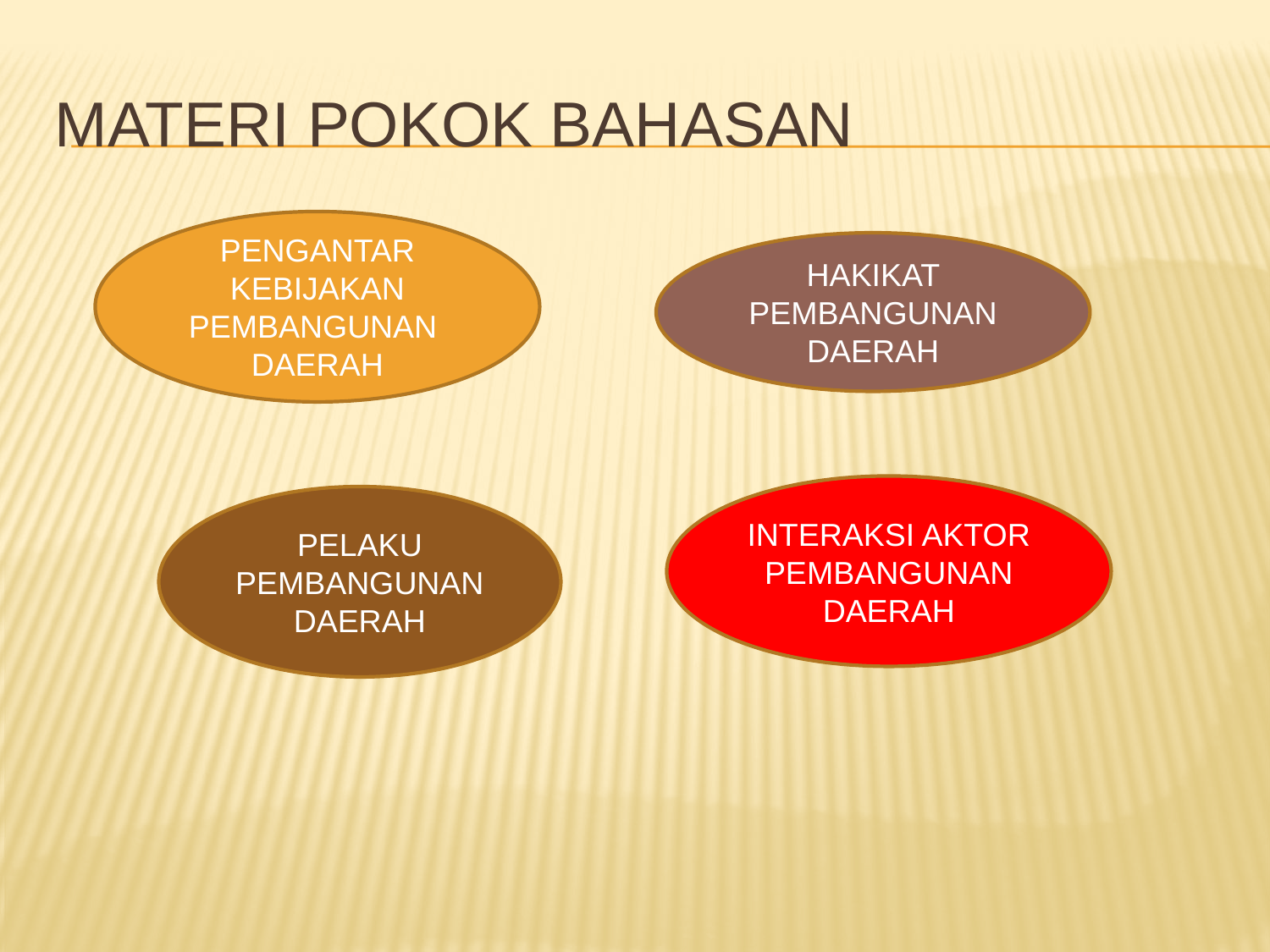

# MATERI POKOK BAHASAN
PENGANTAR KEBIJAKAN PEMBANGUNAN  DAERAH
HAKIKAT PEMBANGUNAN DAERAH
INTERAKSI AKTOR PEMBANGUNAN DAERAH
PELAKU PEMBANGUNAN DAERAH